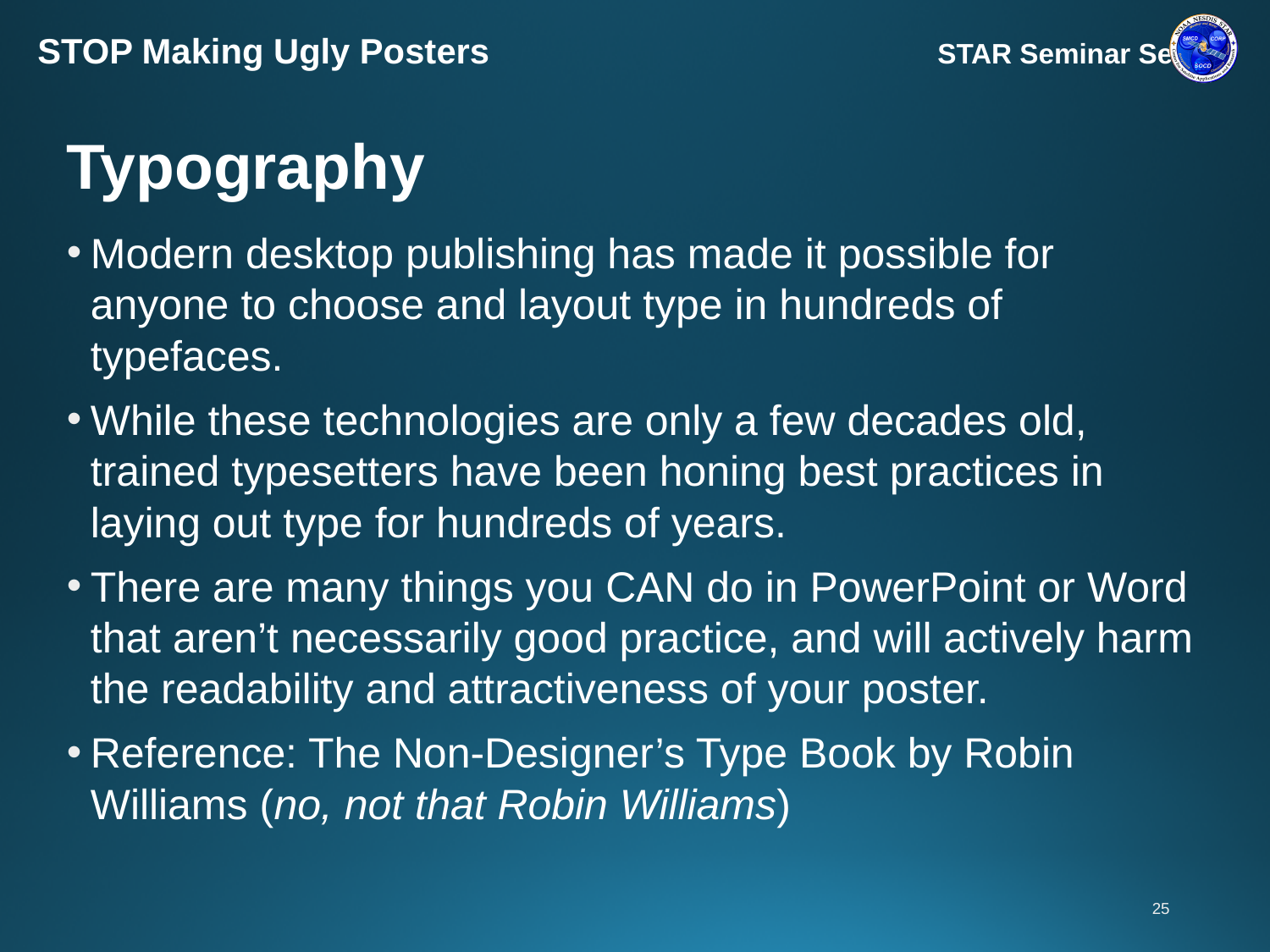

# Typography
Modern desktop publishing has made it possible for anyone to choose and layout type in hundreds of typefaces.
While these technologies are only a few decades old, trained typesetters have been honing best practices in laying out type for hundreds of years.
There are many things you CAN do in PowerPoint or Word that aren’t necessarily good practice, and will actively harm the readability and attractiveness of your poster.
Reference: The Non-Designer’s Type Book by Robin Williams (no, not that Robin Williams)

25